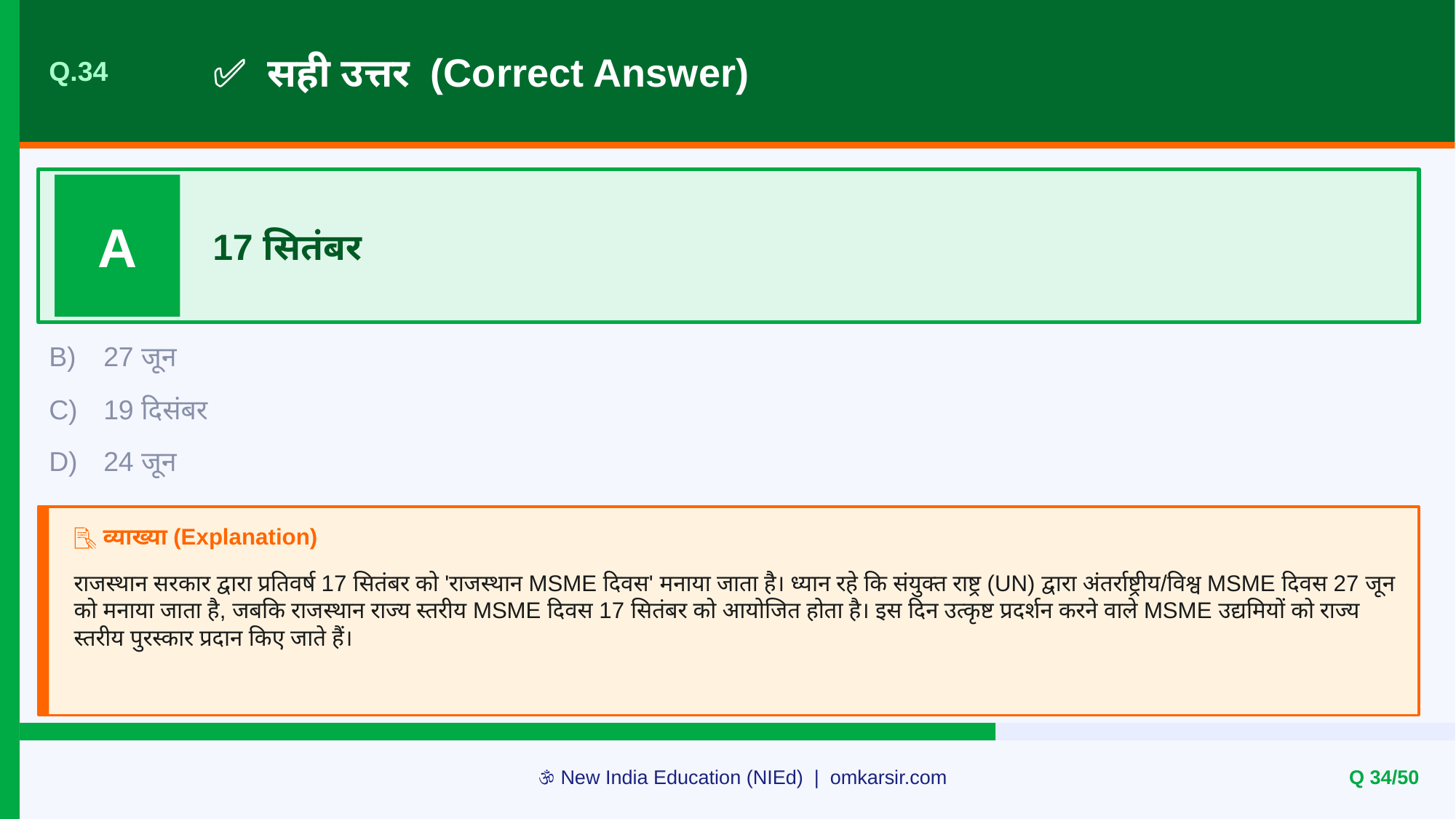

✅  सही उत्तर  (Correct Answer)
Q.34

A
17 सितंबर
B)
27 जून
C)
19 दिसंबर
D)
24 जून

📝 व्याख्या (Explanation)
राजस्थान सरकार द्वारा प्रतिवर्ष 17 सितंबर को 'राजस्थान MSME दिवस' मनाया जाता है। ध्यान रहे कि संयुक्त राष्ट्र (UN) द्वारा अंतर्राष्ट्रीय/विश्व MSME दिवस 27 जून को मनाया जाता है, जबकि राजस्थान राज्य स्तरीय MSME दिवस 17 सितंबर को आयोजित होता है। इस दिन उत्कृष्ट प्रदर्शन करने वाले MSME उद्यमियों को राज्य स्तरीय पुरस्कार प्रदान किए जाते हैं।

🕉️ New India Education (NIEd)  |  omkarsir.com
Q 34/50